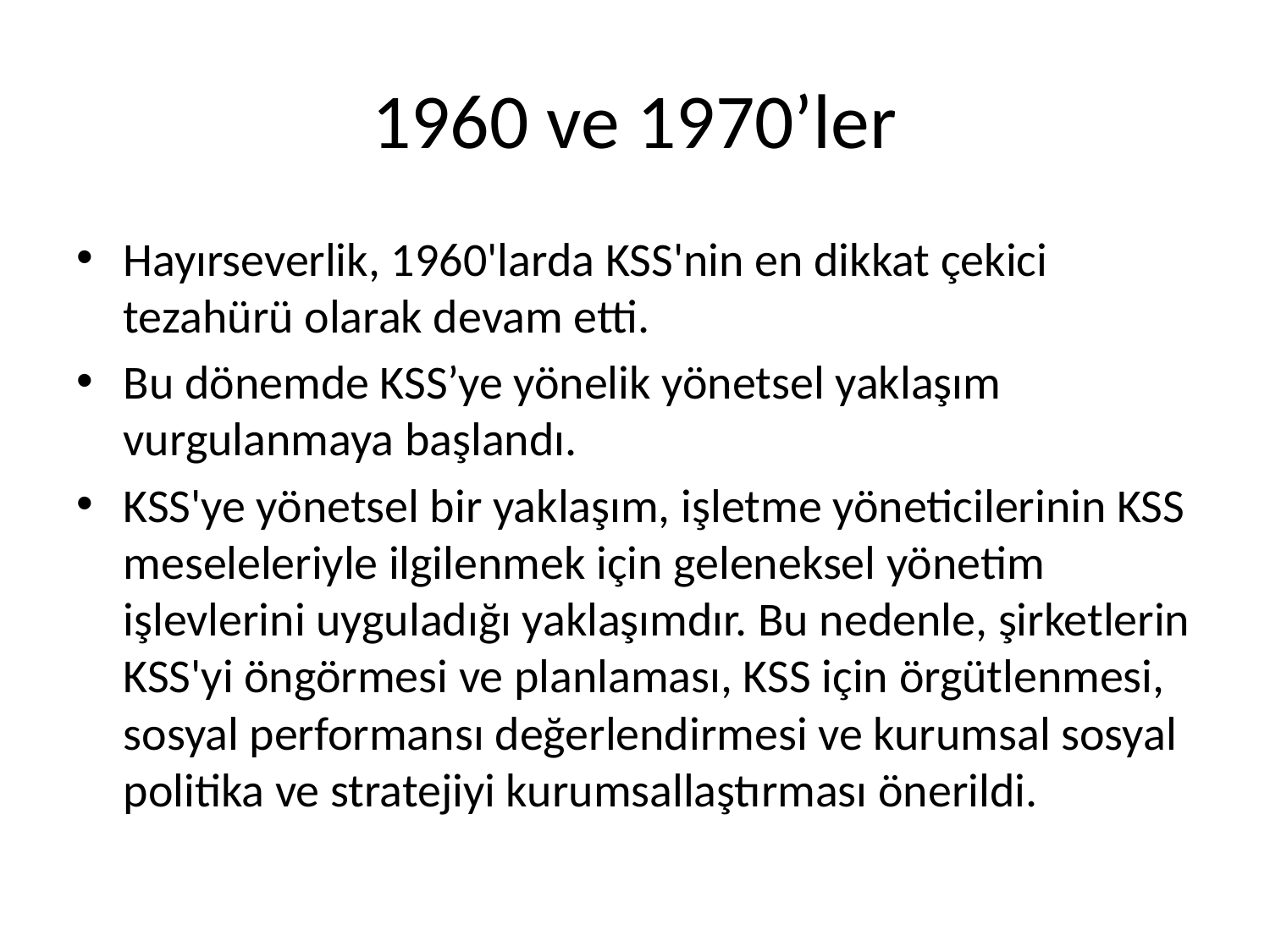

# 1960 ve 1970’ler
Hayırseverlik, 1960'larda KSS'nin en dikkat çekici tezahürü olarak devam etti.
Bu dönemde KSS’ye yönelik yönetsel yaklaşım vurgulanmaya başlandı.
KSS'ye yönetsel bir yaklaşım, işletme yöneticilerinin KSS meseleleriyle ilgilenmek için geleneksel yönetim işlevlerini uyguladığı yaklaşımdır. Bu nedenle, şirketlerin KSS'yi öngörmesi ve planlaması, KSS için örgütlenmesi, sosyal performansı değerlendirmesi ve kurumsal sosyal politika ve stratejiyi kurumsallaştırması önerildi.